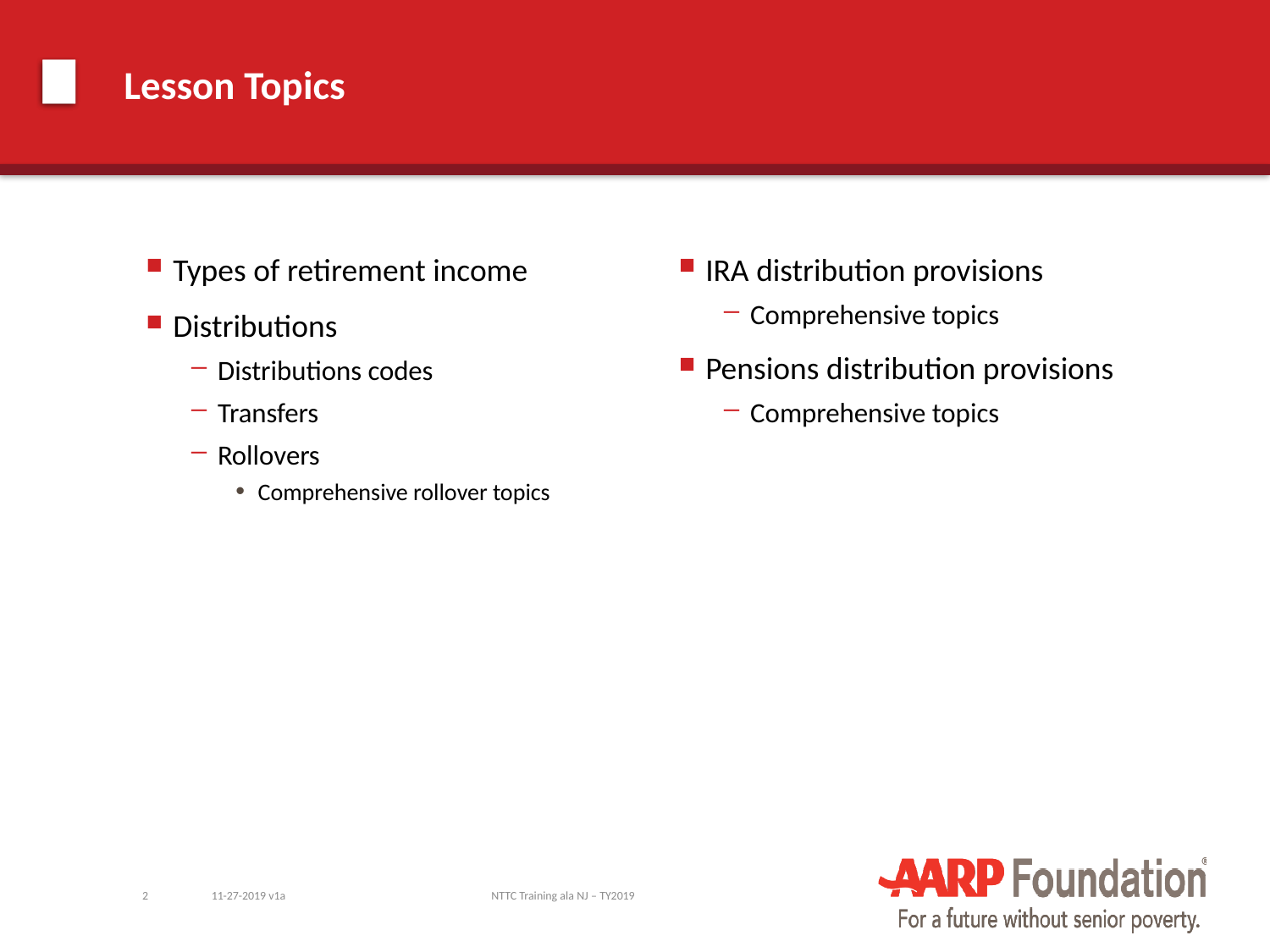

# Lesson Topics
Types of retirement income
Distributions
Distributions codes
Transfers
Rollovers
Comprehensive rollover topics

IRA distribution provisions
Comprehensive topics
Pensions distribution provisions
Comprehensive topics

2
11-27-2019 v1a
NTTC Training ala NJ – TY2019